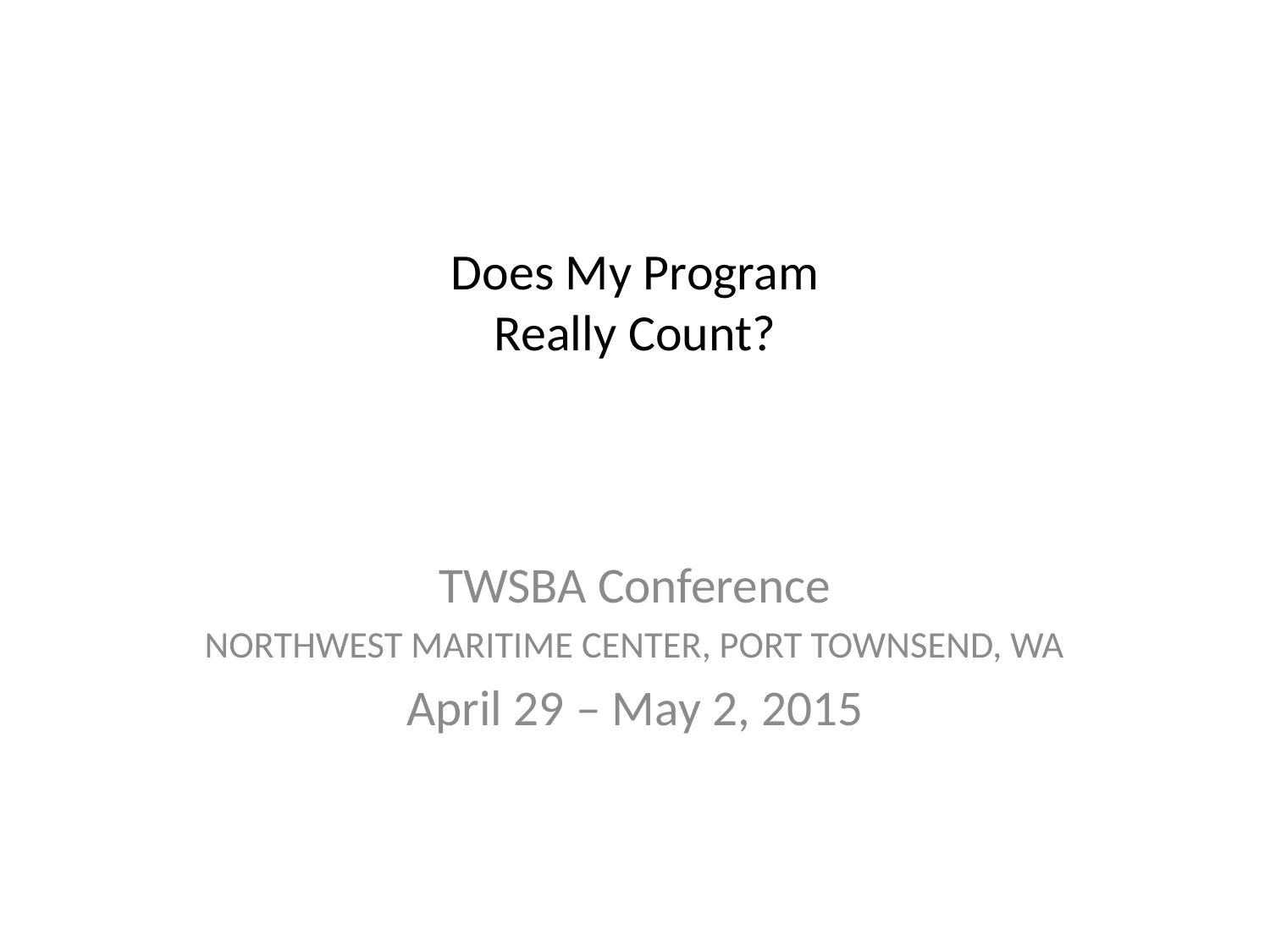

# Does My Program Really Count?
TWSBA Conference
Northwest Maritime Center, Port Townsend, WA
April 29 – May 2, 2015